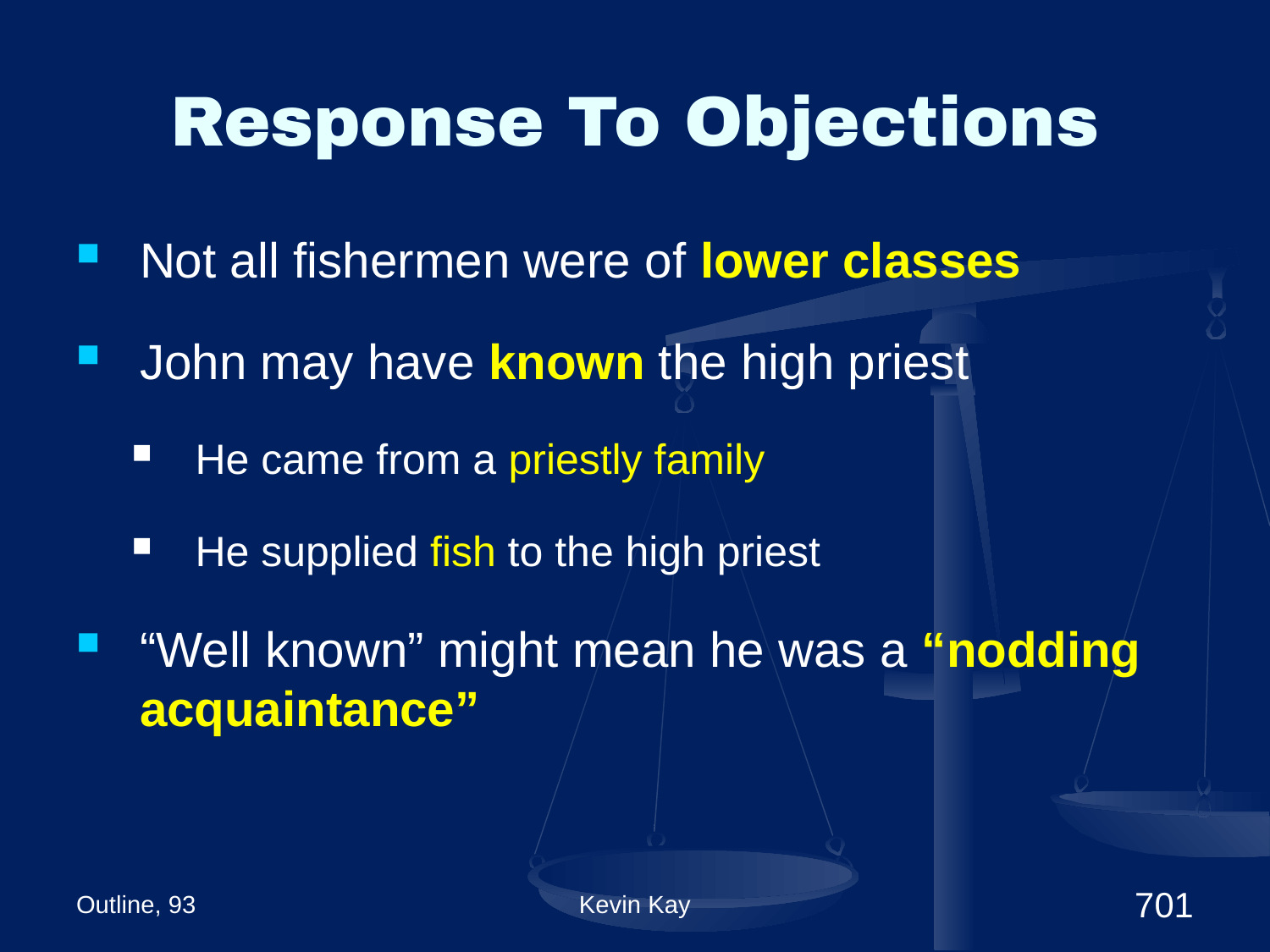

# Response To Objections
Not all fishermen were of lower classes
John may have known the high priest
He came from a priestly family
He supplied fish to the high priest
“Well known” might mean he was a “nodding acquaintance”
Outline, 93
Kevin Kay
701